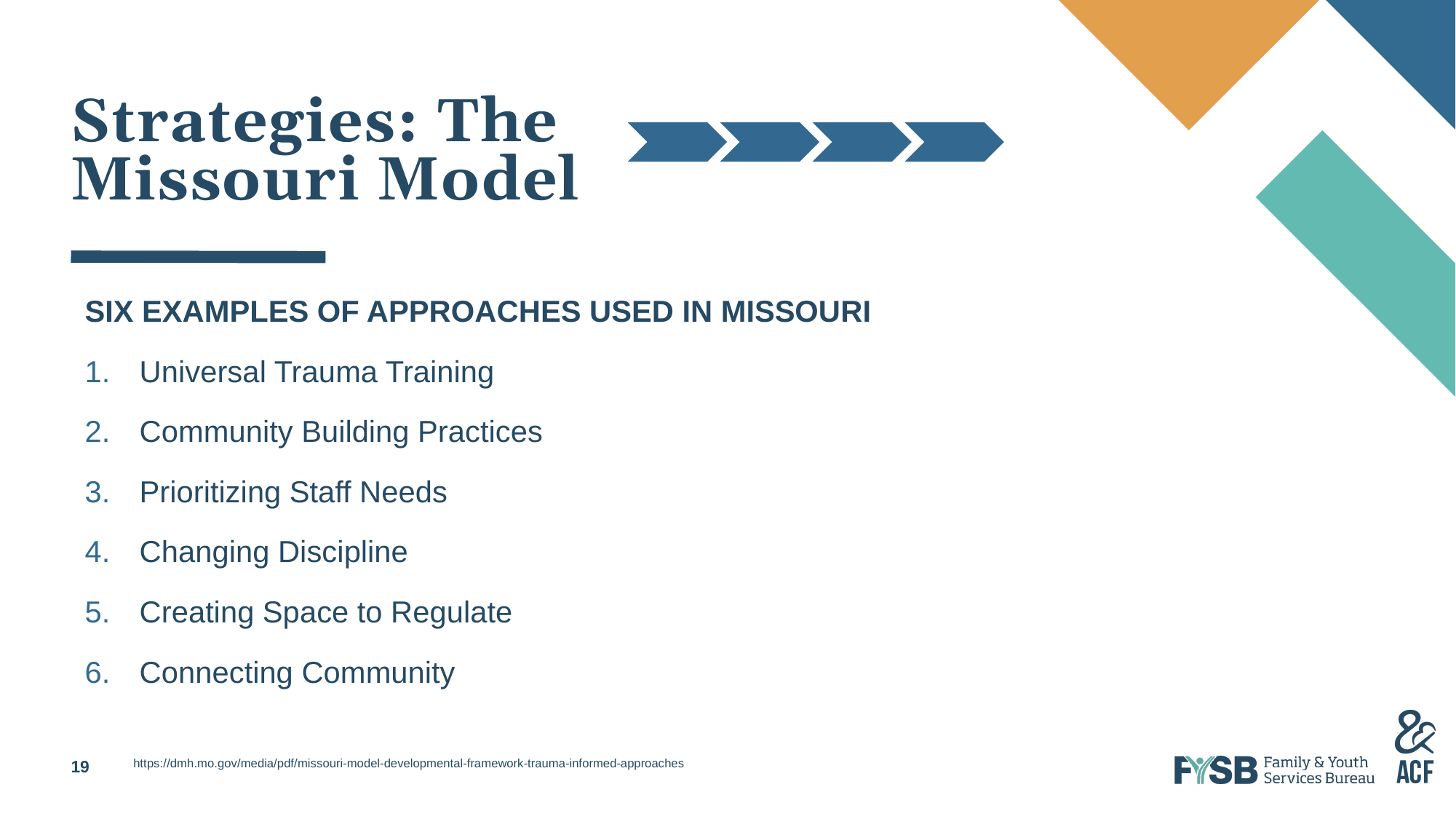

# Strategies: The Missouri Model

SIX EXAMPLES OF APPROACHES USED IN MISSOURI
Universal Trauma Training
Community Building Practices
Prioritizing Staff Needs
Changing Discipline
Creating Space to Regulate
Connecting Community

https://dmh.mo.gov/media/pdf/missouri-model-developmental-framework-trauma-informed-approaches
19